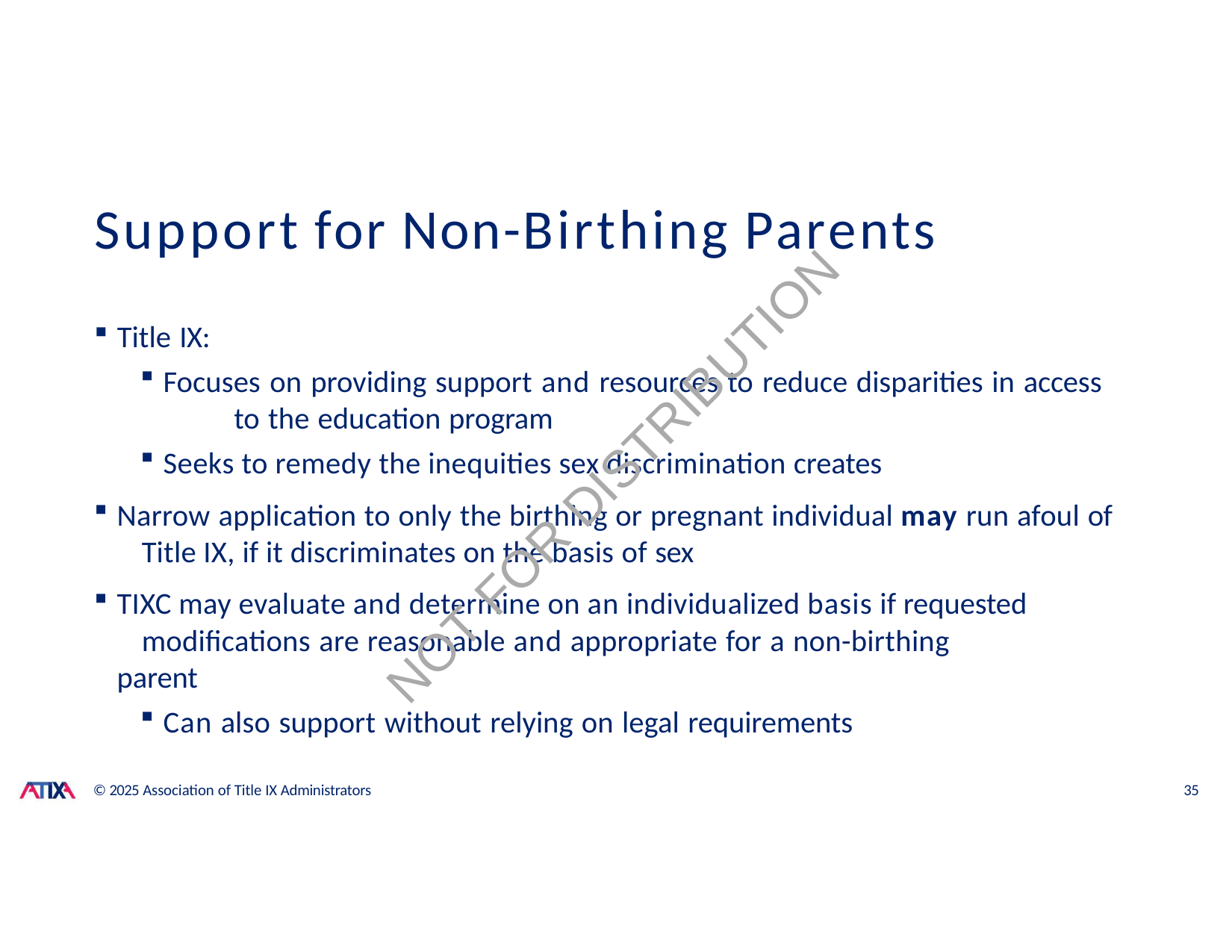

# Support for Non-Birthing Parents
Title IX:
Focuses on providing support and resources to reduce disparities in access 	to the education program
Seeks to remedy the inequities sex discrimination creates
Narrow application to only the birthing or pregnant individual may run afoul of 	Title IX, if it discriminates on the basis of sex
TIXC may evaluate and determine on an individualized basis if requested 	modifications are reasonable and appropriate for a non-birthing parent
Can also support without relying on legal requirements
NOT FOR DISTRIBUTION
© 2025 Association of Title IX Administrators
35